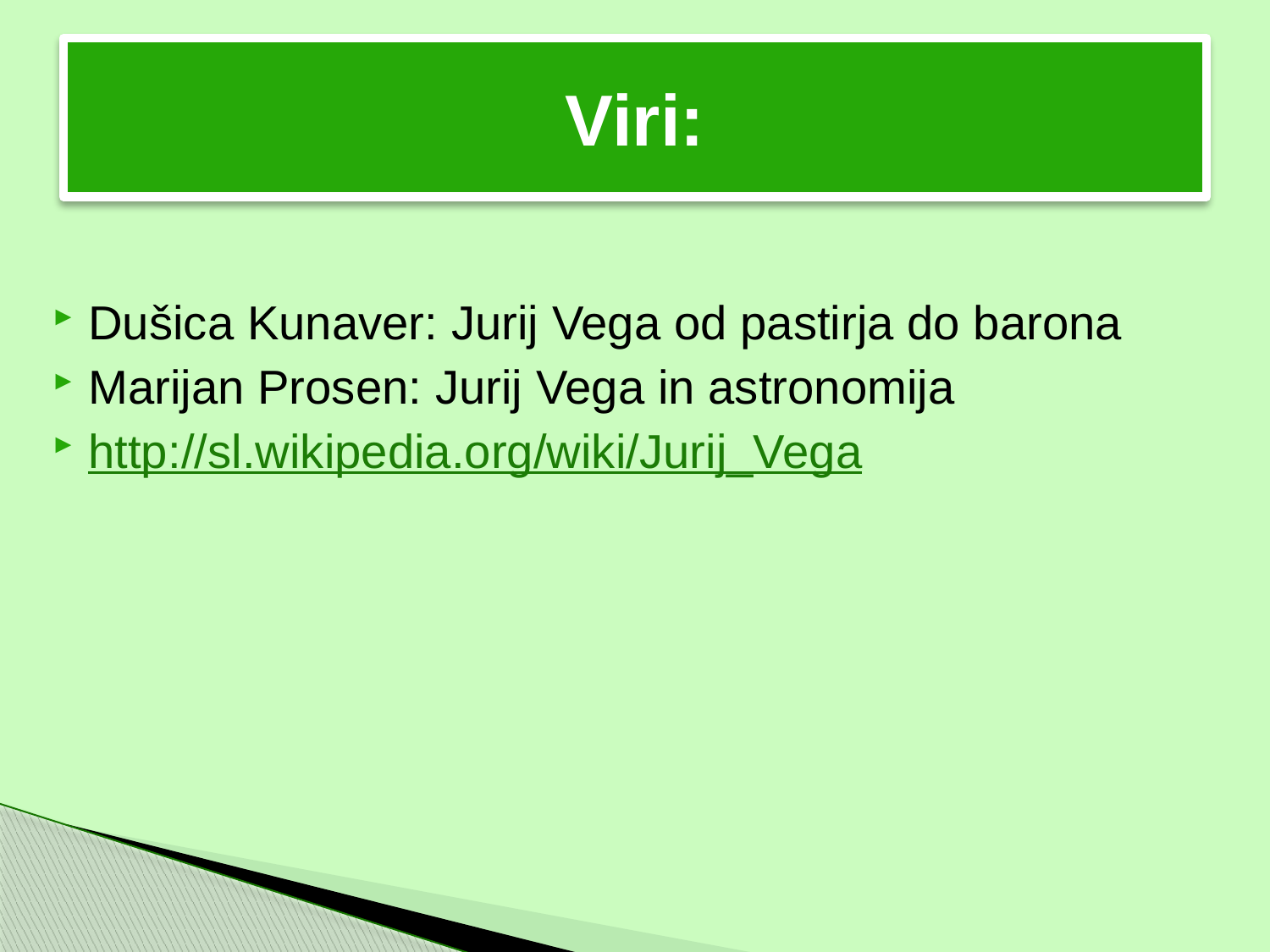

# Viri:
Dušica Kunaver: Jurij Vega od pastirja do barona
Marijan Prosen: Jurij Vega in astronomija
http://sl.wikipedia.org/wiki/Jurij_Vega